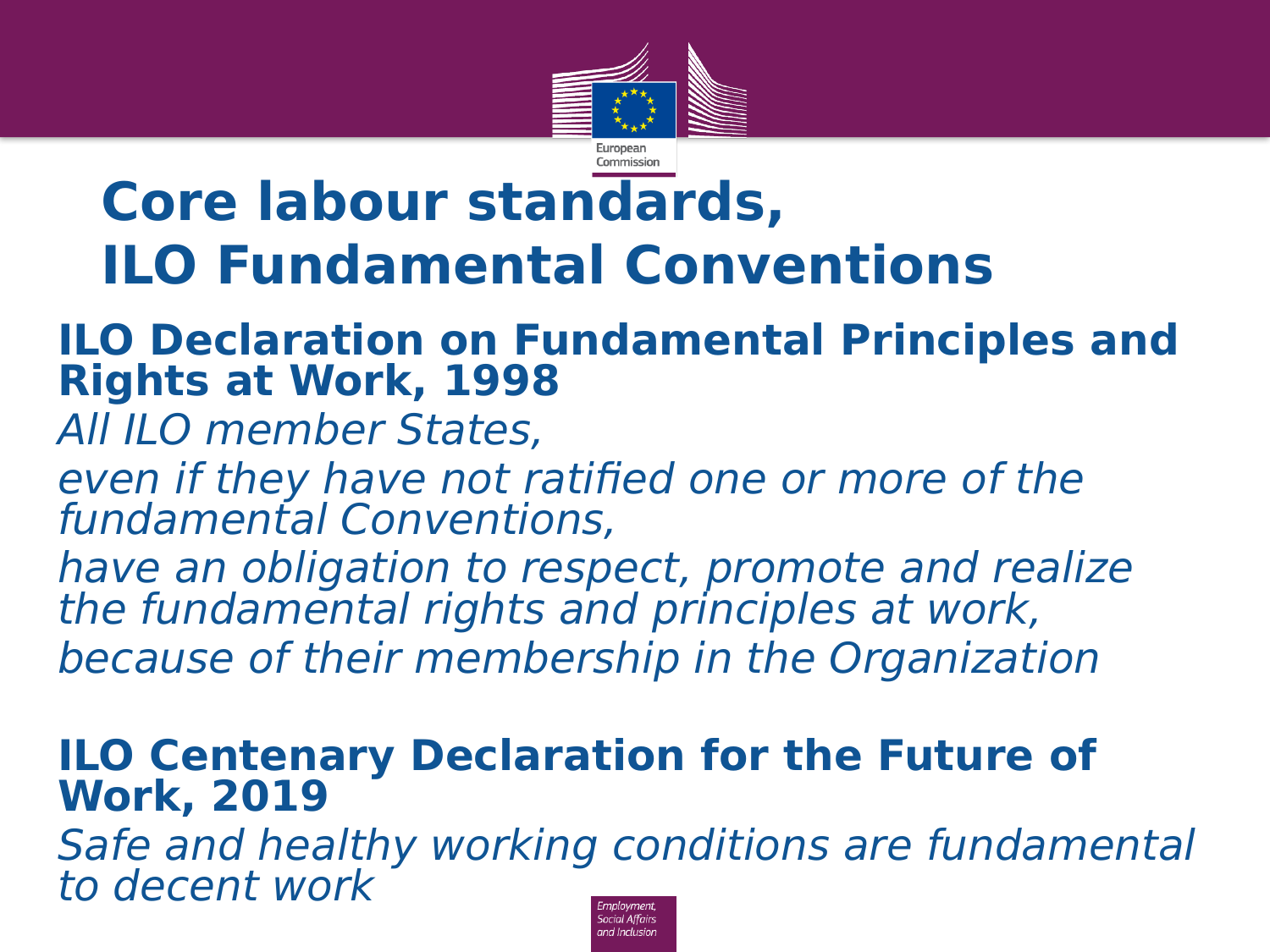

# Core labour standards, ILO Fundamental Conventions
ILO Declaration on Fundamental Principles and Rights at Work, 1998
All ILO member States,
even if they have not ratified one or more of the fundamental Conventions,
have an obligation to respect, promote and realize the fundamental rights and principles at work,
because of their membership in the Organization

ILO Centenary Declaration for the Future of Work, 2019
Safe and healthy working conditions are fundamental to decent work